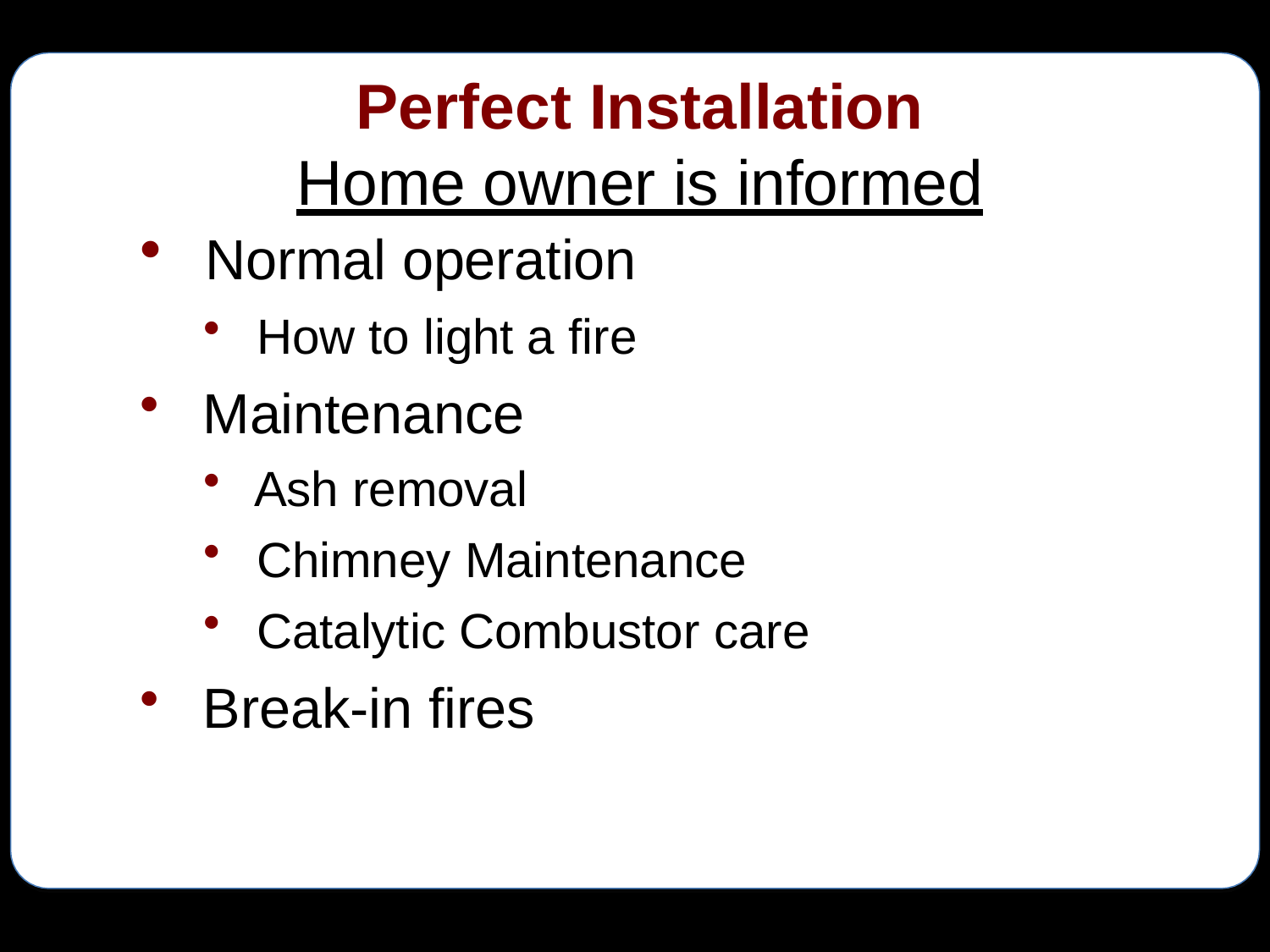

# Perfect Installation
Home owner is informed

Normal operation
How to light a fire
Maintenance
Ash removal
Chimney Maintenance
Catalytic Combustor care
Break-in fires